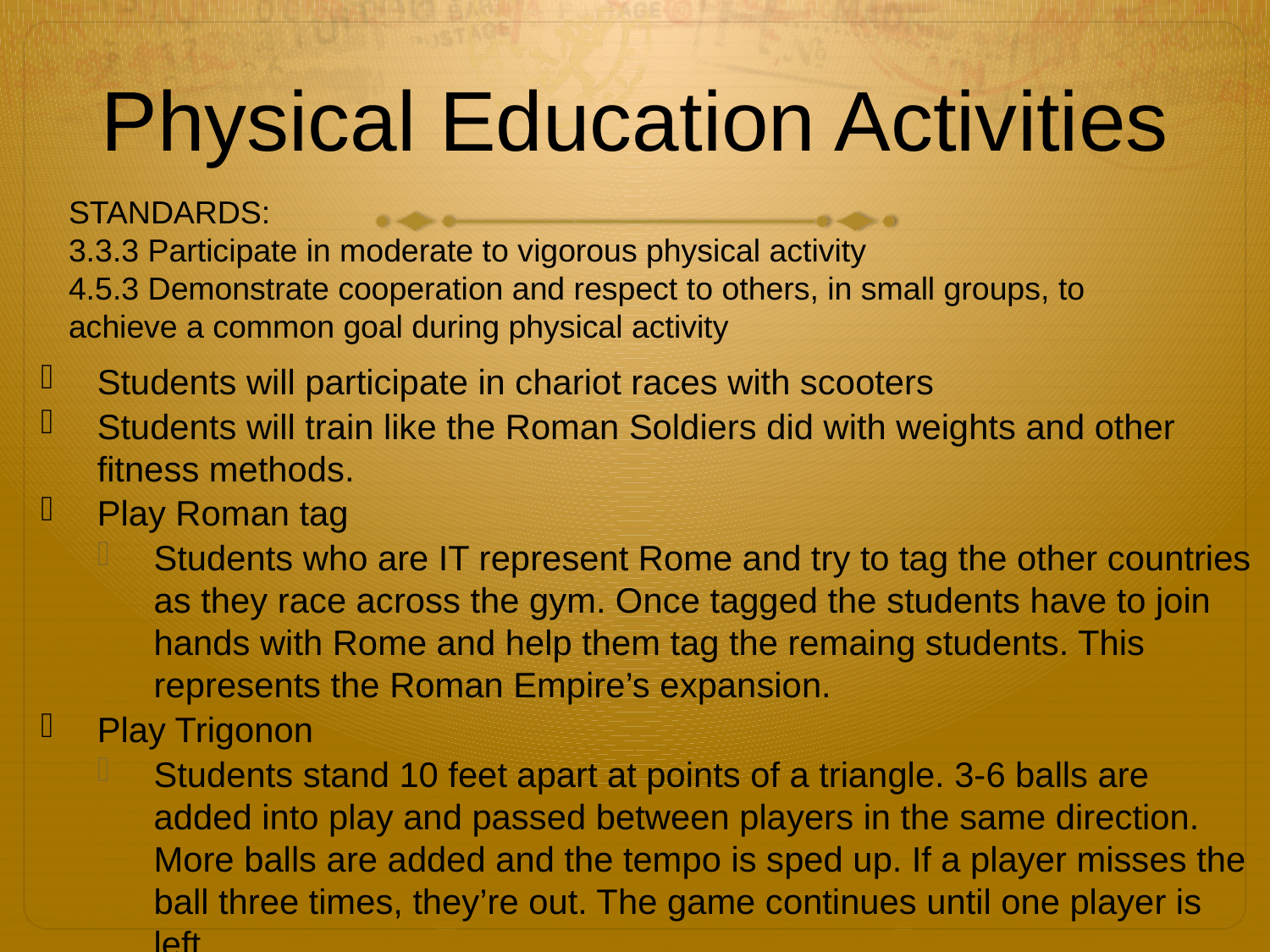

# Physical Education Activities

STANDARDS:
3.3.3 Participate in moderate to vigorous physical activity
4.5.3 Demonstrate cooperation and respect to others, in small groups, to achieve a common goal during physical activity
Students will participate in chariot races with scooters
Students will train like the Roman Soldiers did with weights and other fitness methods.
Play Roman tag
Students who are IT represent Rome and try to tag the other countries as they race across the gym. Once tagged the students have to join hands with Rome and help them tag the remaing students. This represents the Roman Empire’s expansion.
Play Trigonon
Students stand 10 feet apart at points of a triangle. 3-6 balls are added into play and passed between players in the same direction. More balls are added and the tempo is sped up. If a player misses the ball three times, they’re out. The game continues until one player is left.